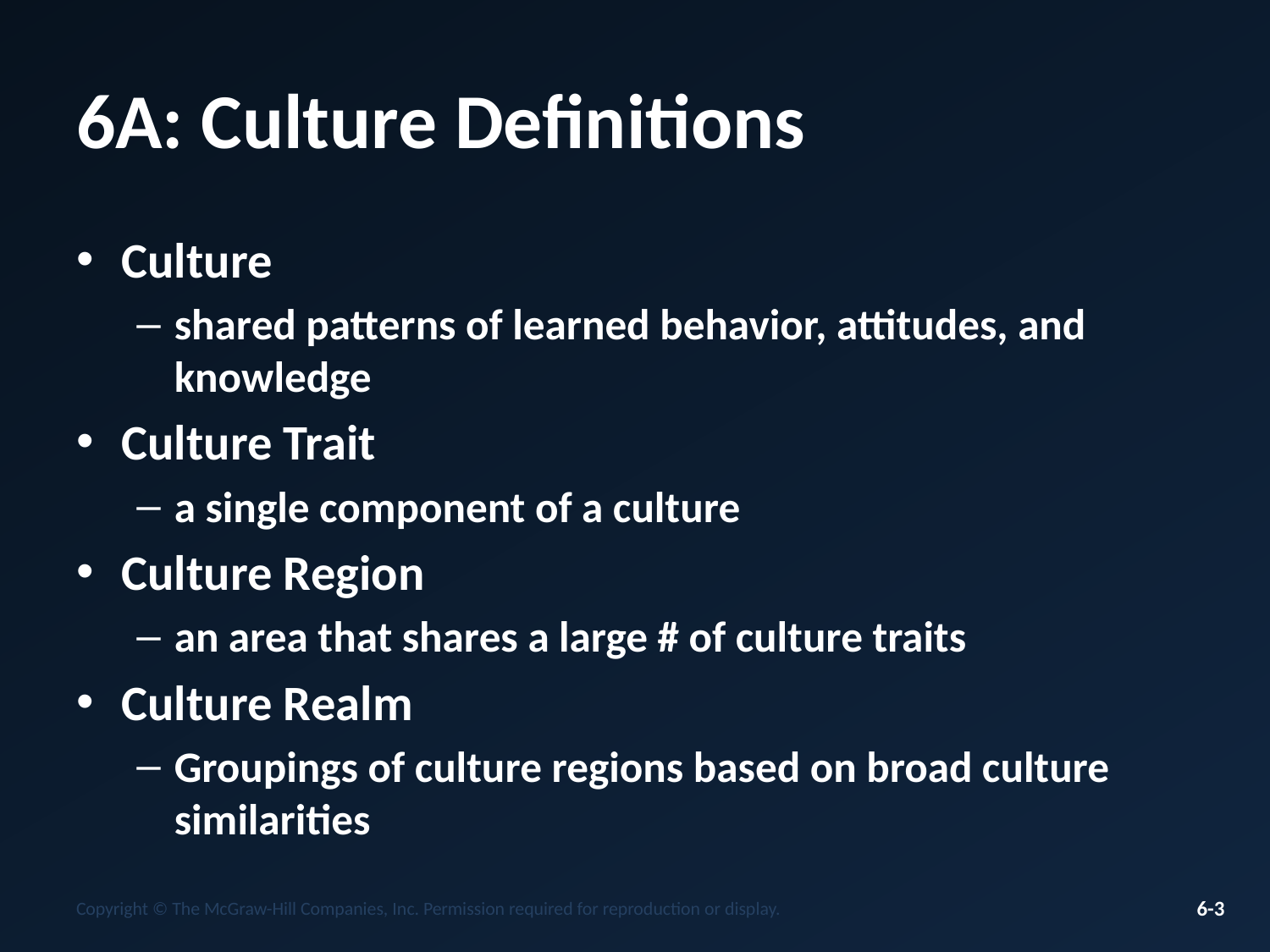

# 6A: Culture Definitions
Culture
shared patterns of learned behavior, attitudes, and knowledge
Culture Trait
a single component of a culture
Culture Region
an area that shares a large # of culture traits
Culture Realm
Groupings of culture regions based on broad culture similarities
Copyright © The McGraw-Hill Companies, Inc. Permission required for reproduction or display.
6-3